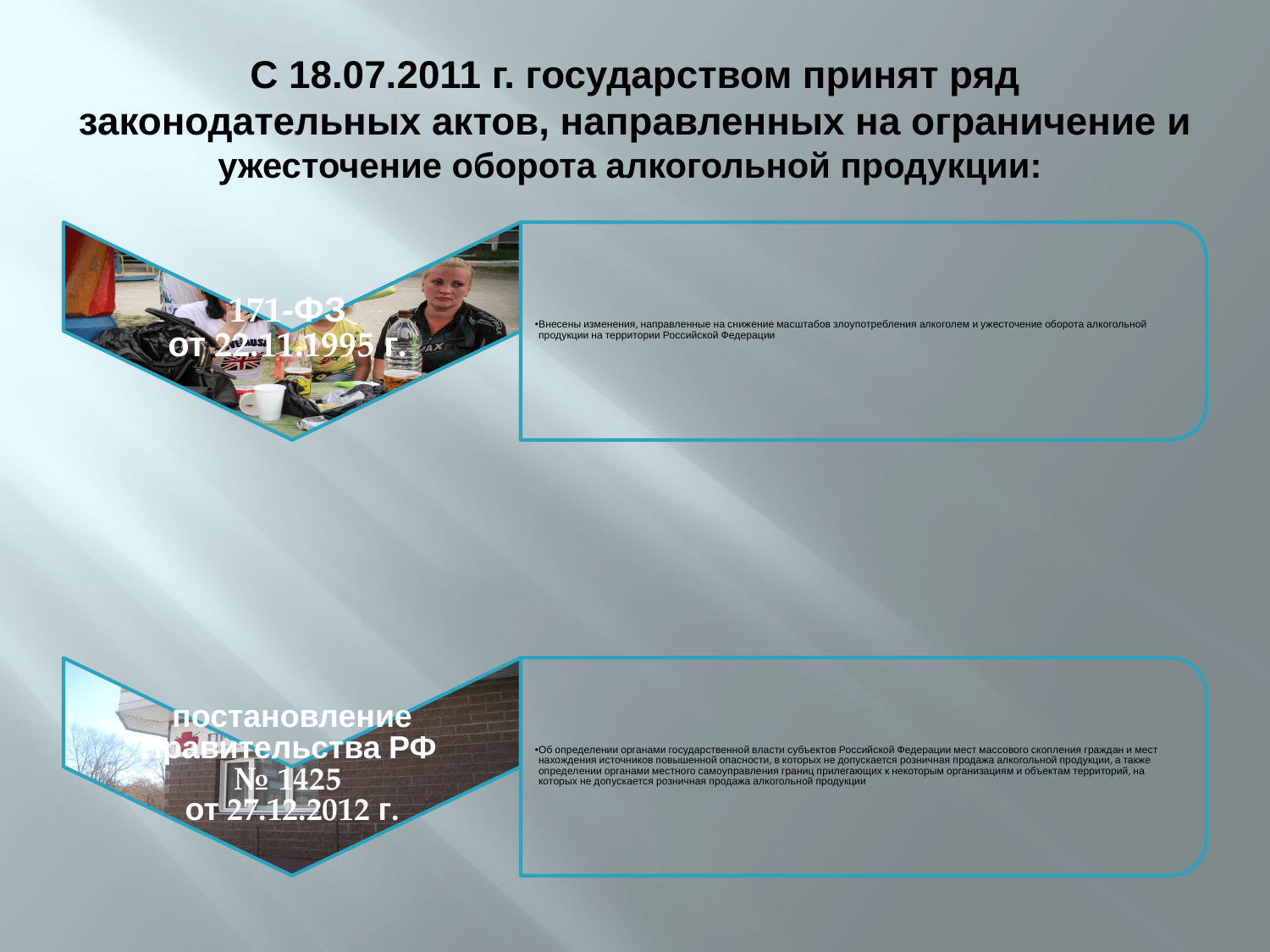

# С 18.07.2011 г. государством принят ряд законодательных актов, направленных на ограничение и ужесточение оборота алкогольной продукции:
171-ФЗ
от 22.11.1995 г.
Внесены изменения, направленные на снижение масштабов злоупотребления алкоголем и ужесточение оборота алкогольной продукции на территории Российской Федерации
постановление Правительства РФ
№ 1425
от 27.12.2012 г.
Об определении органами государственной власти субъектов Российской Федерации мест массового скопления граждан и мест нахождения источников повышенной опасности, в которых не допускается розничная продажа алкогольной продукции, а также определении органами местного самоуправления границ прилегающих к некоторым организациям и объектам территорий, на которых не допускается розничная продажа алкогольной продукции